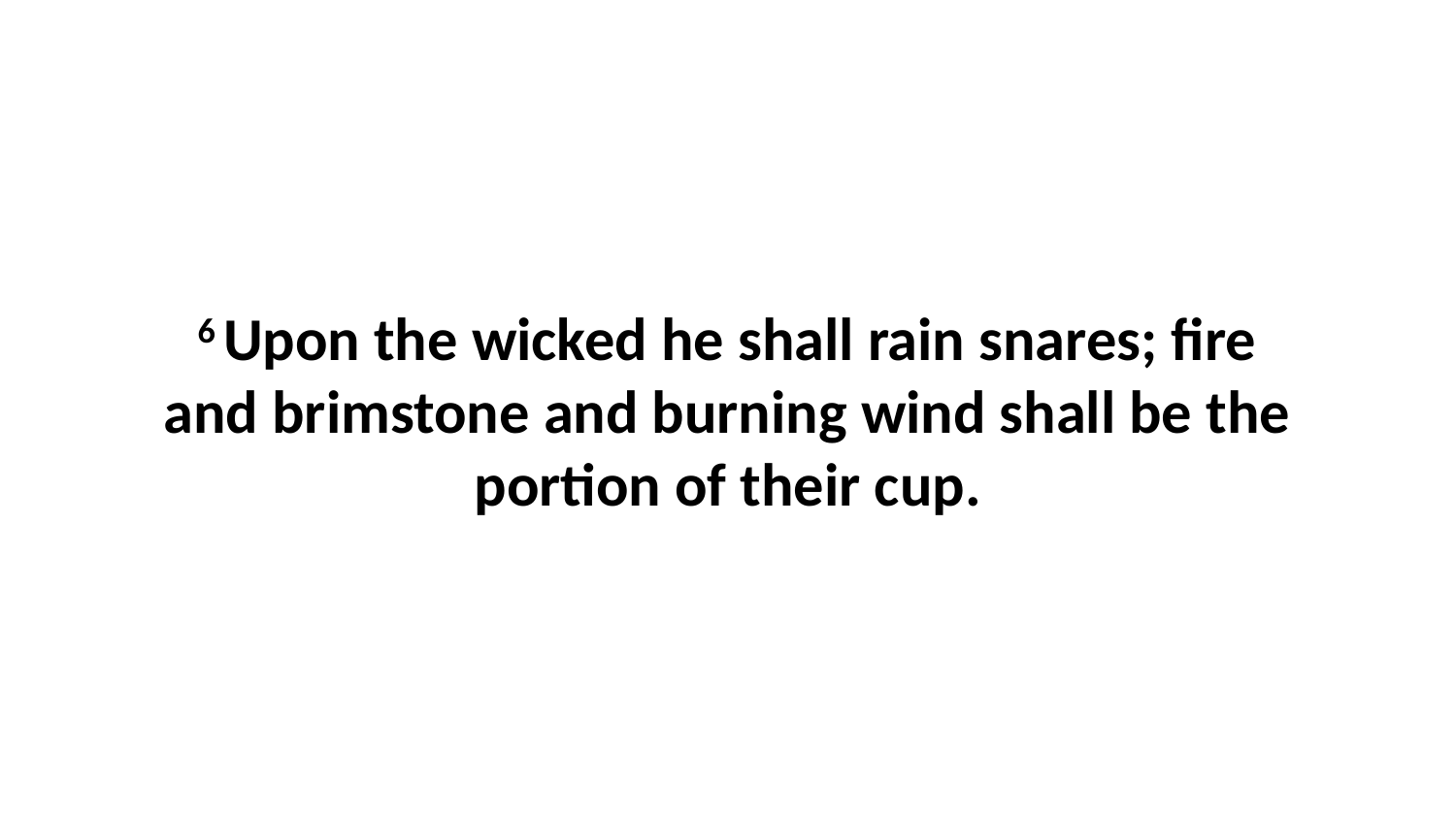

6 Upon the wicked he shall rain snares; fire and brimstone and burning wind shall be the portion of their cup.